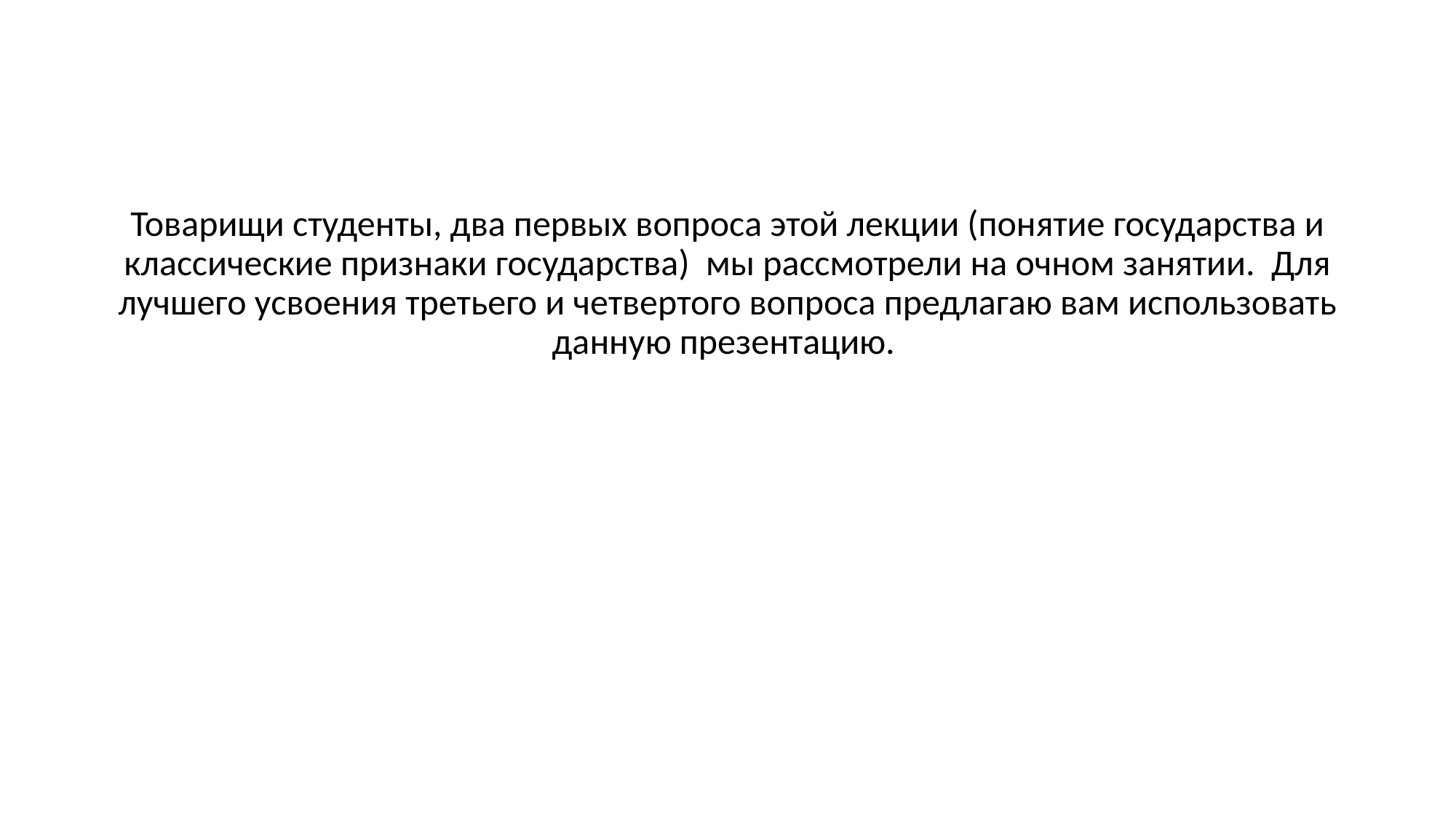

# Товарищи студенты, два первых вопроса этой лекции (понятие государства и классические признаки государства)  мы рассмотрели на очном занятии.  Для лучшего усвоения третьего и четвертого вопроса предлагаю вам использовать данную презентацию.